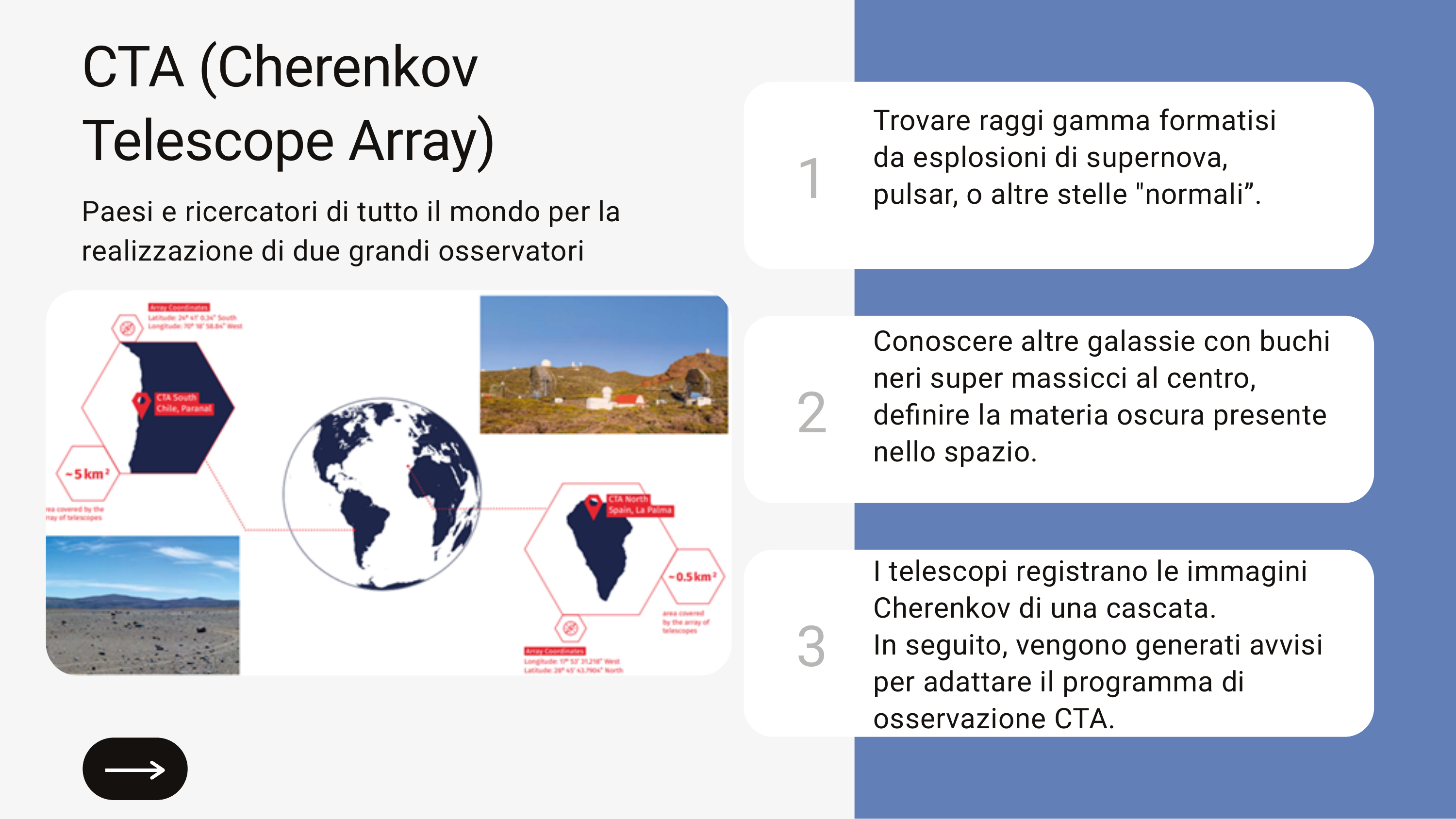

CTA (Cherenkov Telescope Array)
Paesi e ricercatori di tutto il mondo per la realizzazione di due grandi osservatori

Trovare raggi gamma formatisi da esplosioni di supernova, pulsar, o altre stelle "normali”.
1

Conoscere altre galassie con buchi neri super massicci al centro, definire la materia oscura presente nello spazio.

2

I telescopi registrano le immagini Cherenkov di una cascata.
In seguito, vengono generati avvisi per adattare il programma di osservazione CTA.
3